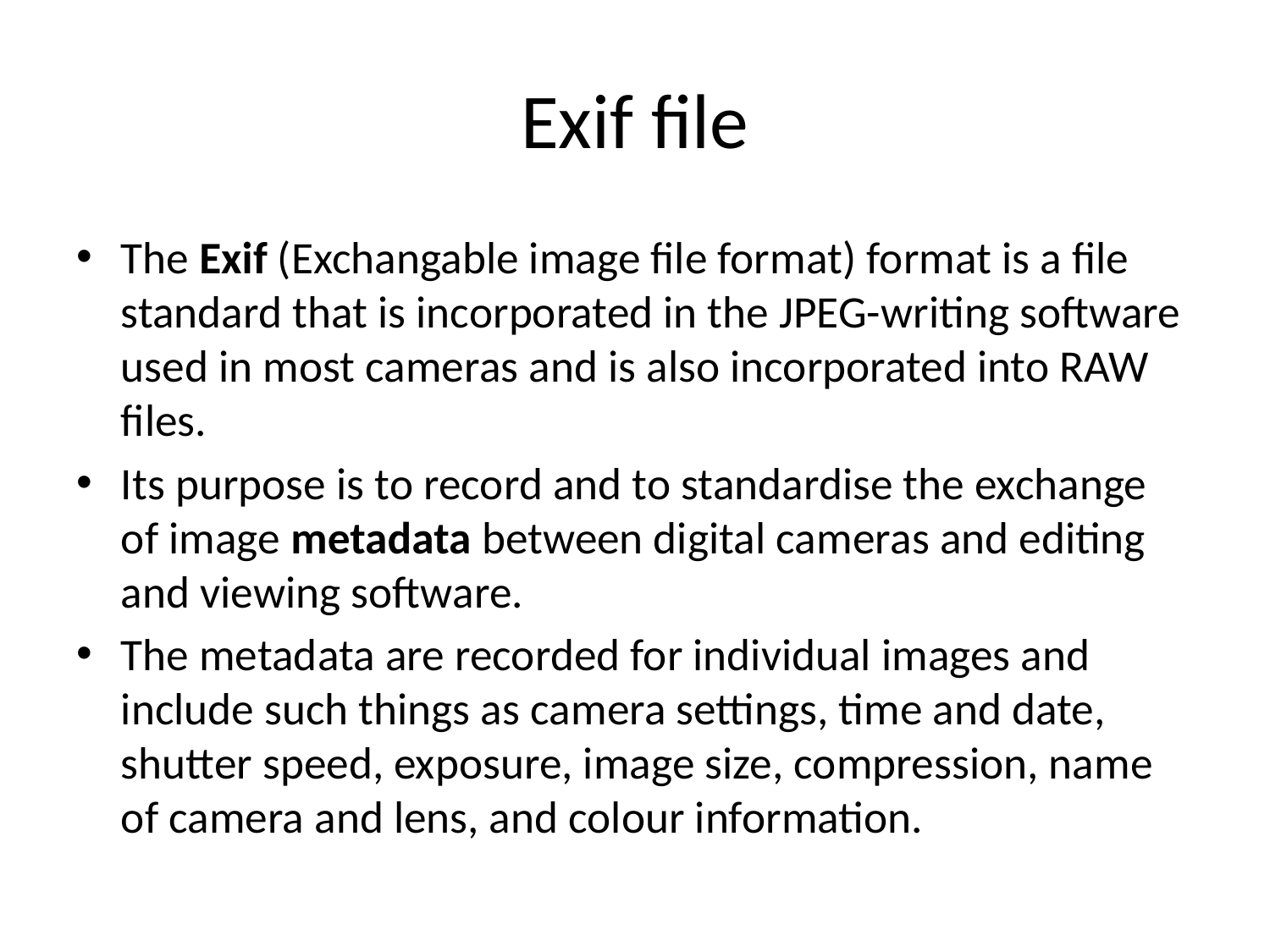

# Exif file
The Exif (Exchangable image file format) format is a file standard that is incorporated in the JPEG-writing software used in most cameras and is also incorporated into RAW files.
Its purpose is to record and to standardise the exchange of image metadata between digital cameras and editing and viewing software.
The metadata are recorded for individual images and include such things as camera settings, time and date, shutter speed, exposure, image size, compression, name of camera and lens, and colour information.